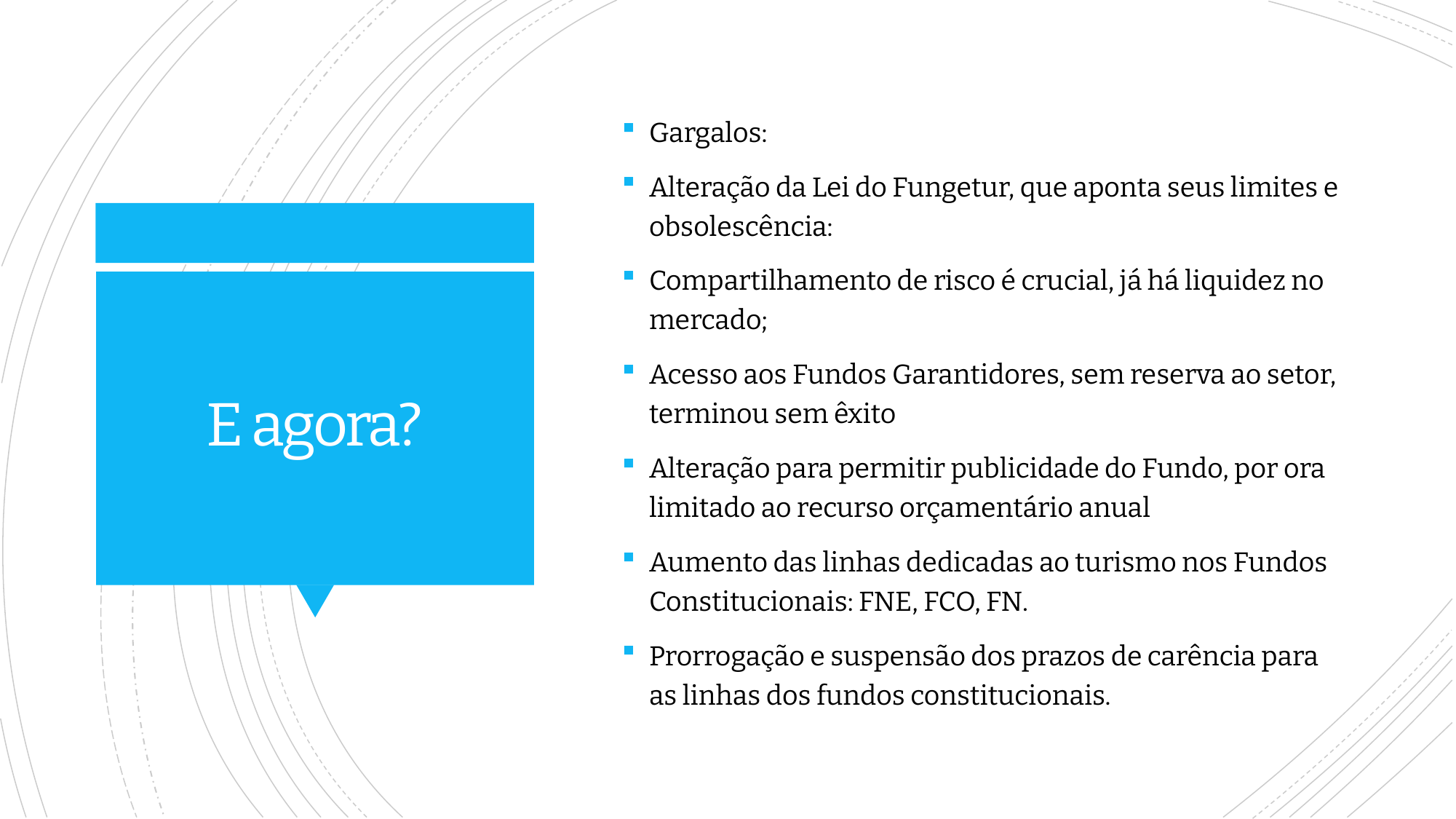

Gargalos:
Alteração da Lei do Fungetur, que aponta seus limites e obsolescência:
Compartilhamento de risco é crucial, já há liquidez no mercado;
Acesso aos Fundos Garantidores, sem reserva ao setor, terminou sem êxito
Alteração para permitir publicidade do Fundo, por ora limitado ao recurso orçamentário anual
Aumento das linhas dedicadas ao turismo nos Fundos Constitucionais: FNE, FCO, FN.
Prorrogação e suspensão dos prazos de carência para as linhas dos fundos constitucionais.
# E agora?